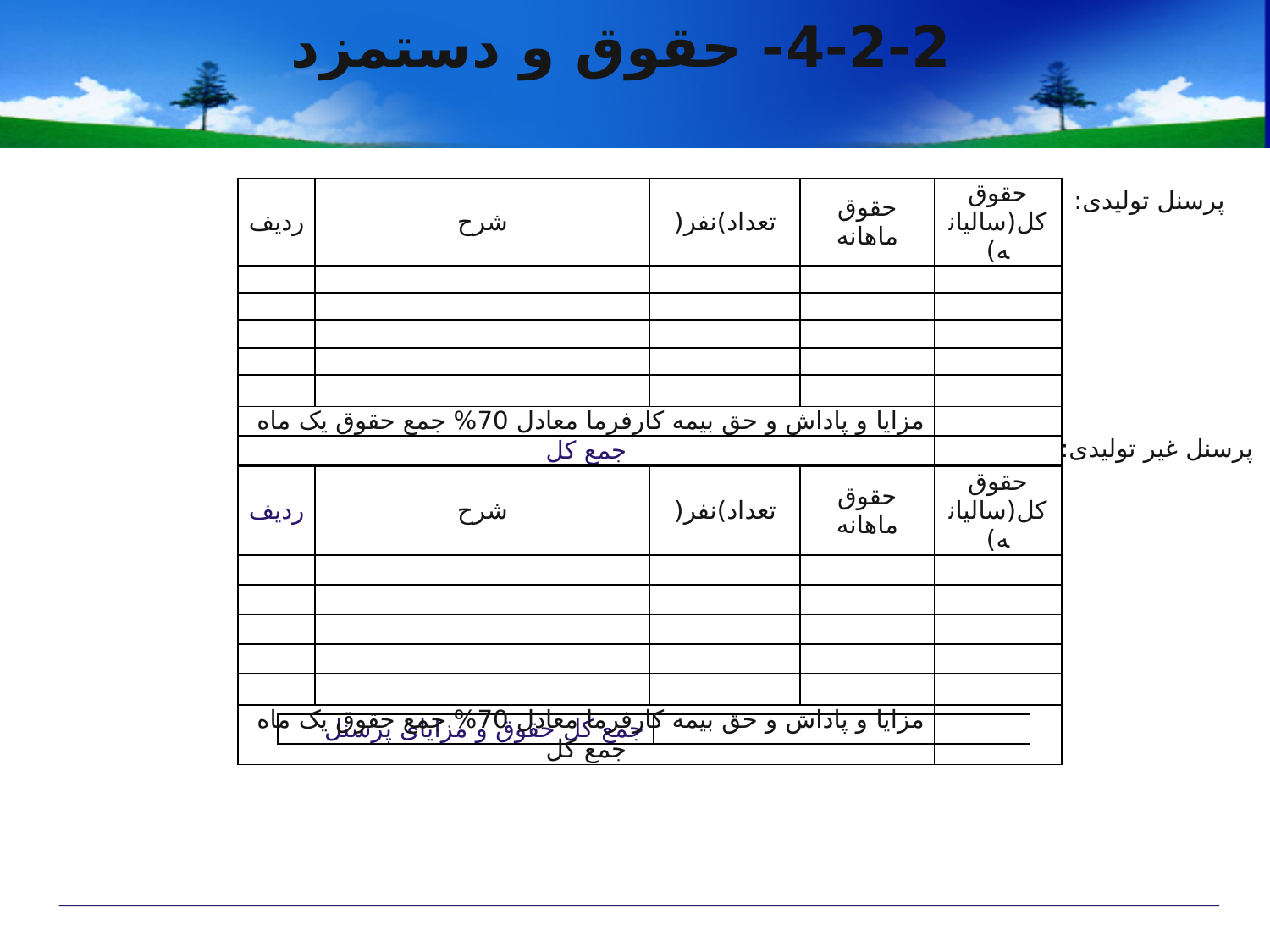

# 4-2-2- حقوق و دستمزد
| ردیف | شرح | تعداد)نفر( | حقوق ماهانه | حقوق کل(سالیانه) |
| --- | --- | --- | --- | --- |
|  |  |  |  |  |
|  |  |  |  |  |
|  |  |  |  |  |
|  |  |  |  |  |
|  |  |  |  |  |
| مزایا و پاداش و حق بیمه کارفرما معادل 70% جمع حقوق یک ماه |  |  |  |  |
| جمع کل |  |  |  |  |
پرسنل تولیدی:
پرسنل غیر تولیدی:
| ردیف | شرح | تعداد)نفر( | حقوق ماهانه | حقوق کل(سالیانه) |
| --- | --- | --- | --- | --- |
|  |  |  |  |  |
|  |  |  |  |  |
|  |  |  |  |  |
|  |  |  |  |  |
|  |  |  |  |  |
| مزایا و پاداش و حق بیمه کارفرما معادل 70% جمع حقوق یک ماه |  |  |  |  |
| جمع کل |  |  |  |  |
| جمع کل حقوق و مزایای پرسنل |  |
| --- | --- |